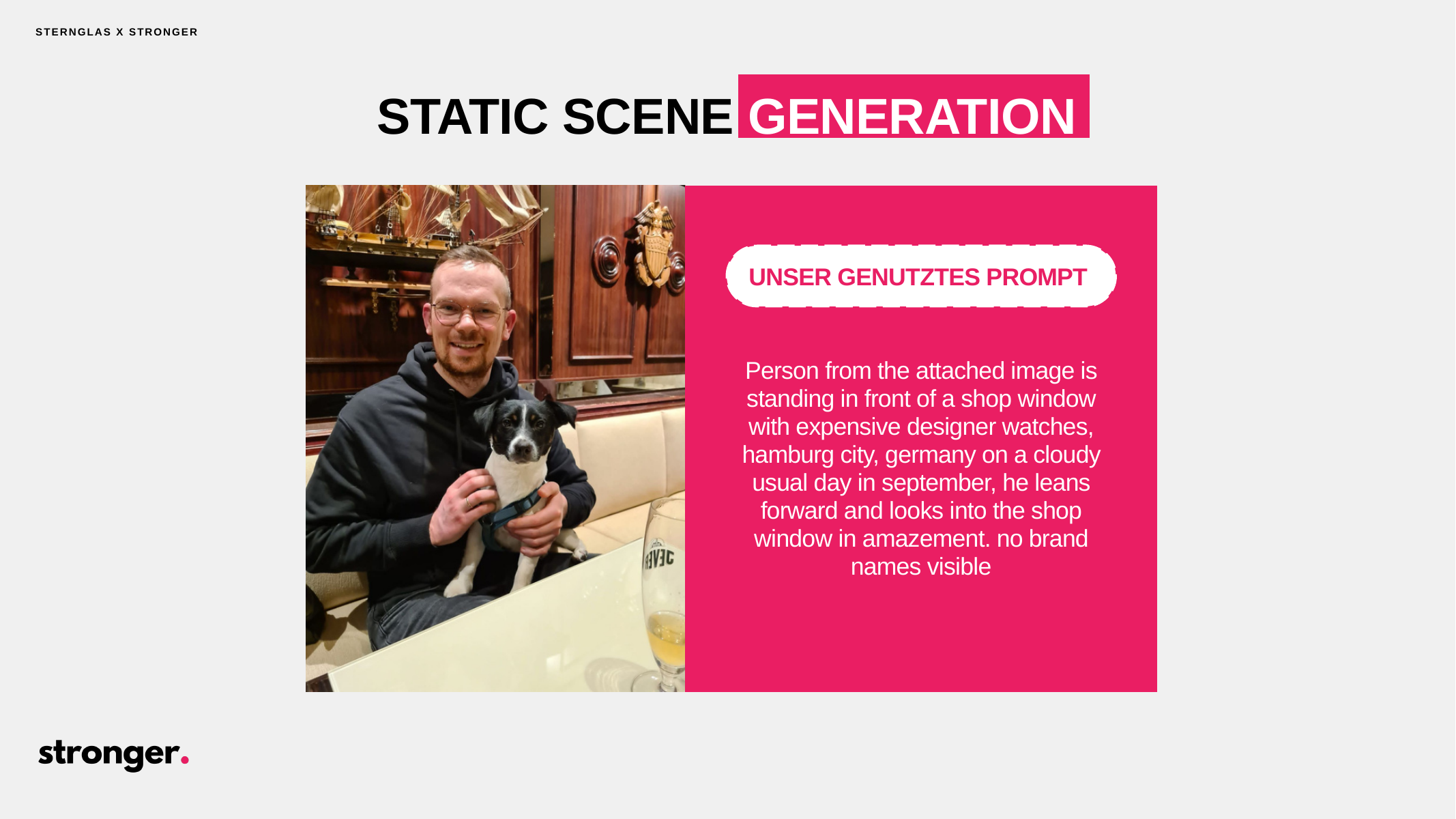

STERNGLAS X STRONGER

STATIC SCENE GENERATION

UNSER GENUTZTES PROMPT
Person from the attached image is standing in front of a shop window with expensive designer watches, hamburg city, germany on a cloudy usual day in september, he leans forward and looks into the shop window in amazement. no brand names visible